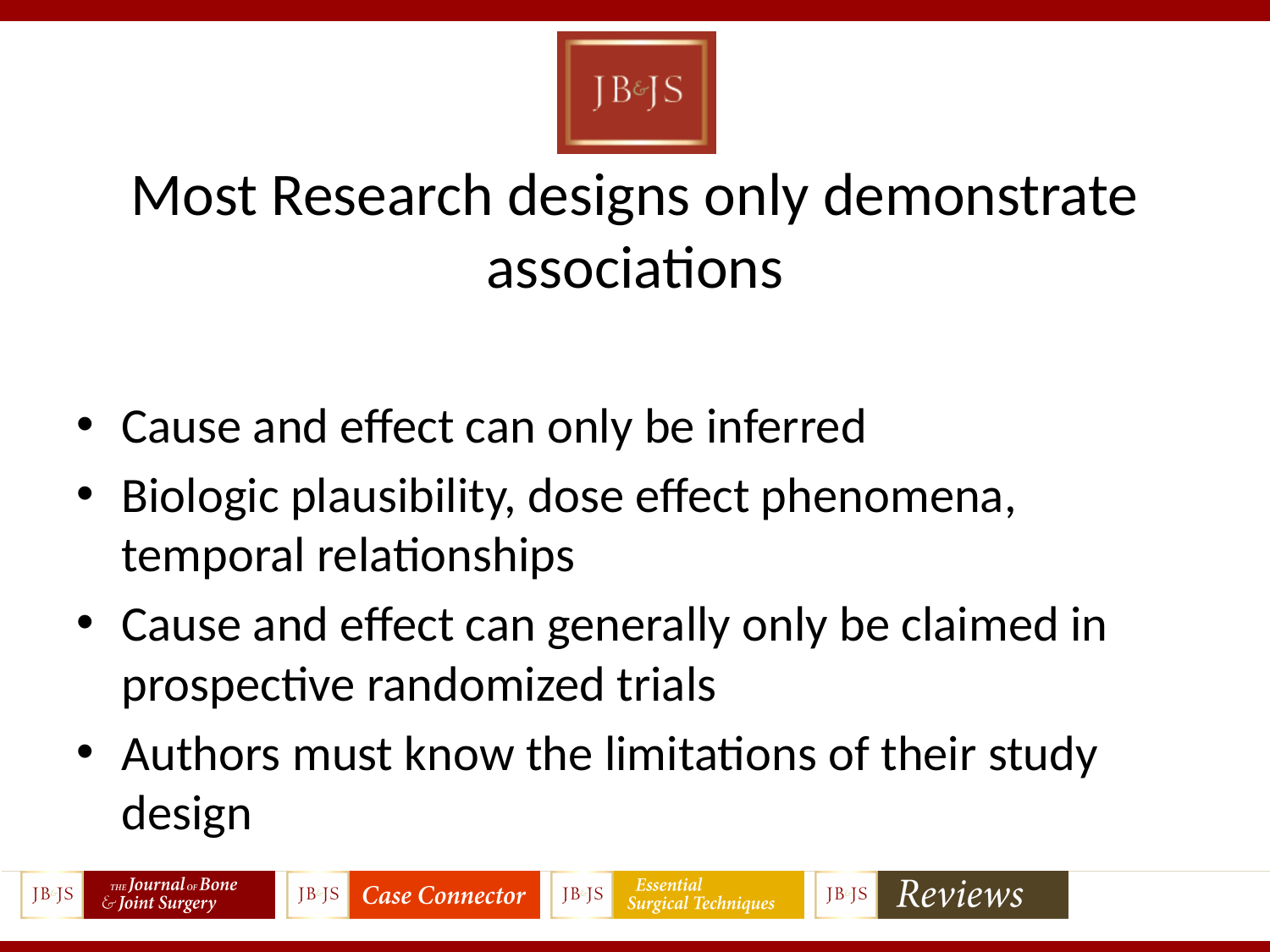

# Most Research designs only demonstrate associations

Cause and effect can only be inferred
Biologic plausibility, dose effect phenomena, temporal relationships
Cause and effect can generally only be claimed in prospective randomized trials
Authors must know the limitations of their study design